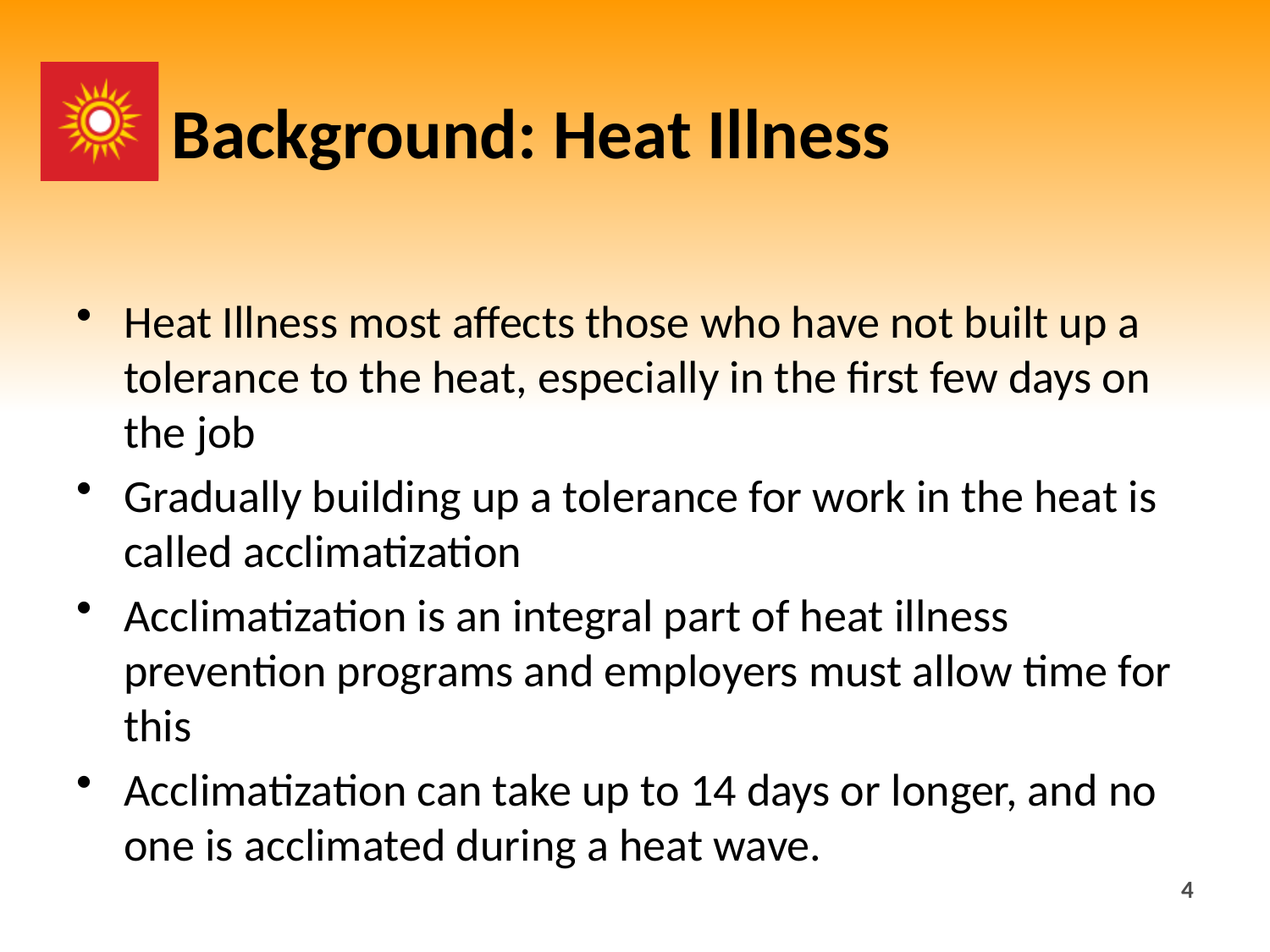

# Background: Heat Illness

Heat Illness most affects those who have not built up a tolerance to the heat, especially in the first few days on the job
Gradually building up a tolerance for work in the heat is called acclimatization
Acclimatization is an integral part of heat illness prevention programs and employers must allow time for this
Acclimatization can take up to 14 days or longer, and no one is acclimated during a heat wave.
4